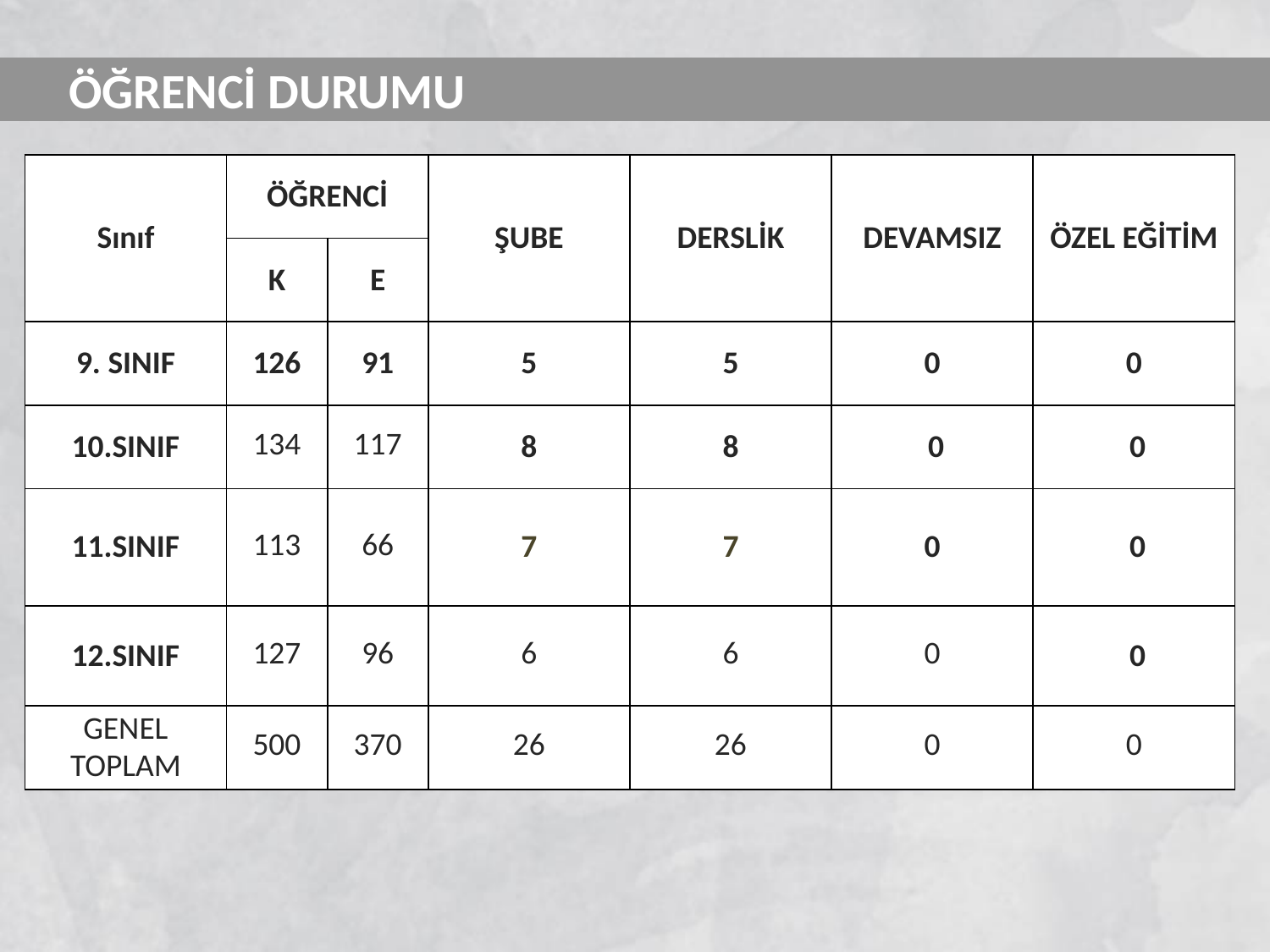

# ÖĞRENCİ DURUMU
| Sınıf | ÖĞRENCİ |  | ŞUBE | DERSLİK | DEVAMSIZ | ÖZEL EĞİTİM |
| --- | --- | --- | --- | --- | --- | --- |
|  | K | E |  |  |  |  |
| 9. SINIF | 126 | 91 | 5 | 5 | 0 | 0 |
| 10.SINIF | 134 | 117 | 8 | 8 | 0 | 0 |
| 11.SINIF | 113 | 66 | 7 | 7 | 0 | 0 |
| 12.SINIF | 127 | 96 | 6 | 6 | 0 | 0 |
| GENEL TOPLAM | 500 | 370 | 26 | 26 | 0 | 0 |